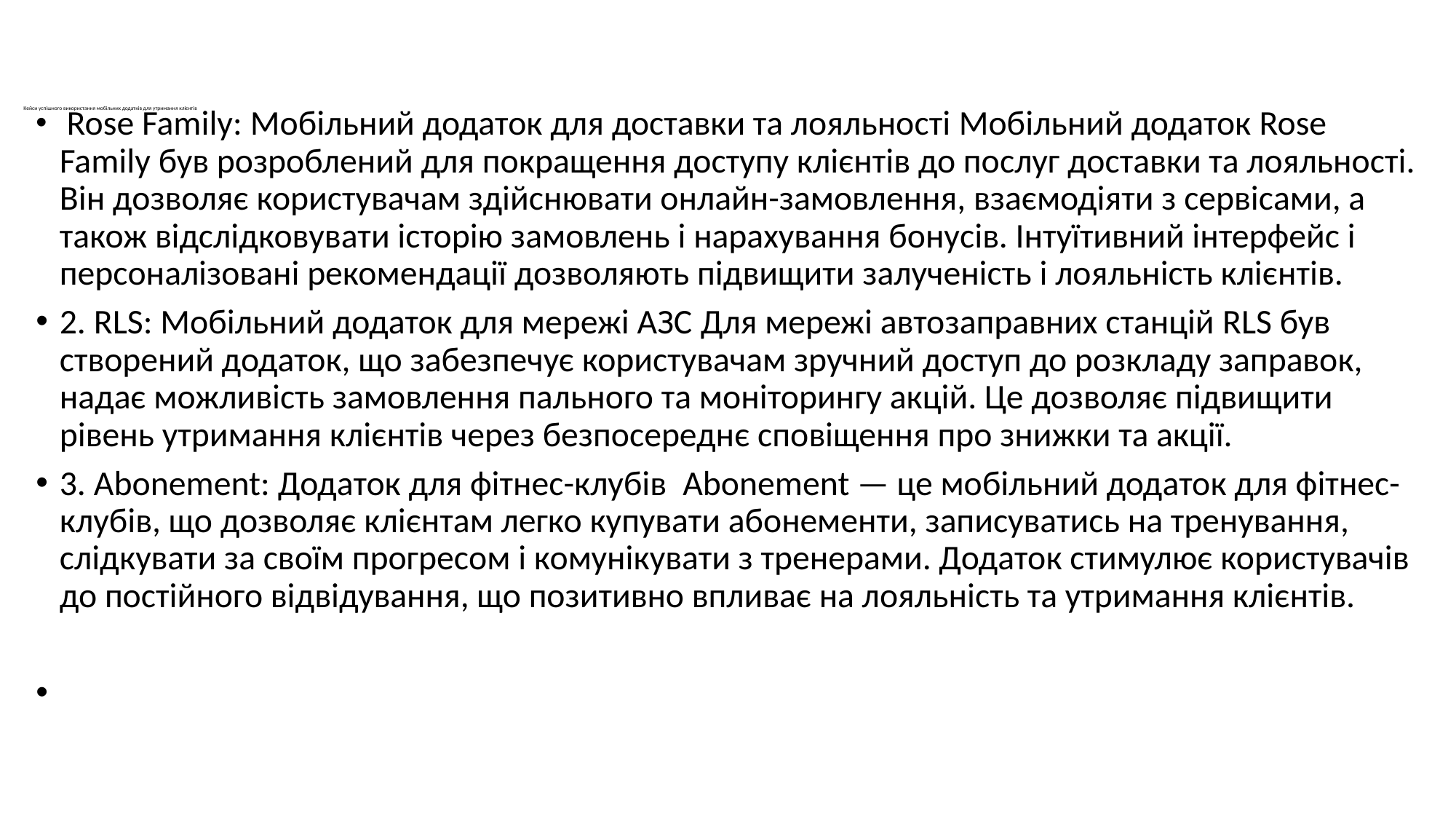

# Кейси успішного використання мобільних додатків для утримання клієнтів
 Rose Family: Мобільний додаток для доставки та лояльності Мобільний додаток Rose Family був розроблений для покращення доступу клієнтів до послуг доставки та лояльності. Він дозволяє користувачам здійснювати онлайн-замовлення, взаємодіяти з сервісами, а також відслідковувати історію замовлень і нарахування бонусів. Інтуїтивний інтерфейс і персоналізовані рекомендації дозволяють підвищити залученість і лояльність клієнтів.
2. RLS: Мобільний додаток для мережі АЗС Для мережі автозаправних станцій RLS був створений додаток, що забезпечує користувачам зручний доступ до розкладу заправок, надає можливість замовлення пального та моніторингу акцій. Це дозволяє підвищити рівень утримання клієнтів через безпосереднє сповіщення про знижки та акції.
3. Abonement: Додаток для фітнес-клубів  Abonement — це мобільний додаток для фітнес-клубів, що дозволяє клієнтам легко купувати абонементи, записуватись на тренування, слідкувати за своїм прогресом і комунікувати з тренерами. Додаток стимулює користувачів до постійного відвідування, що позитивно впливає на лояльність та утримання клієнтів.